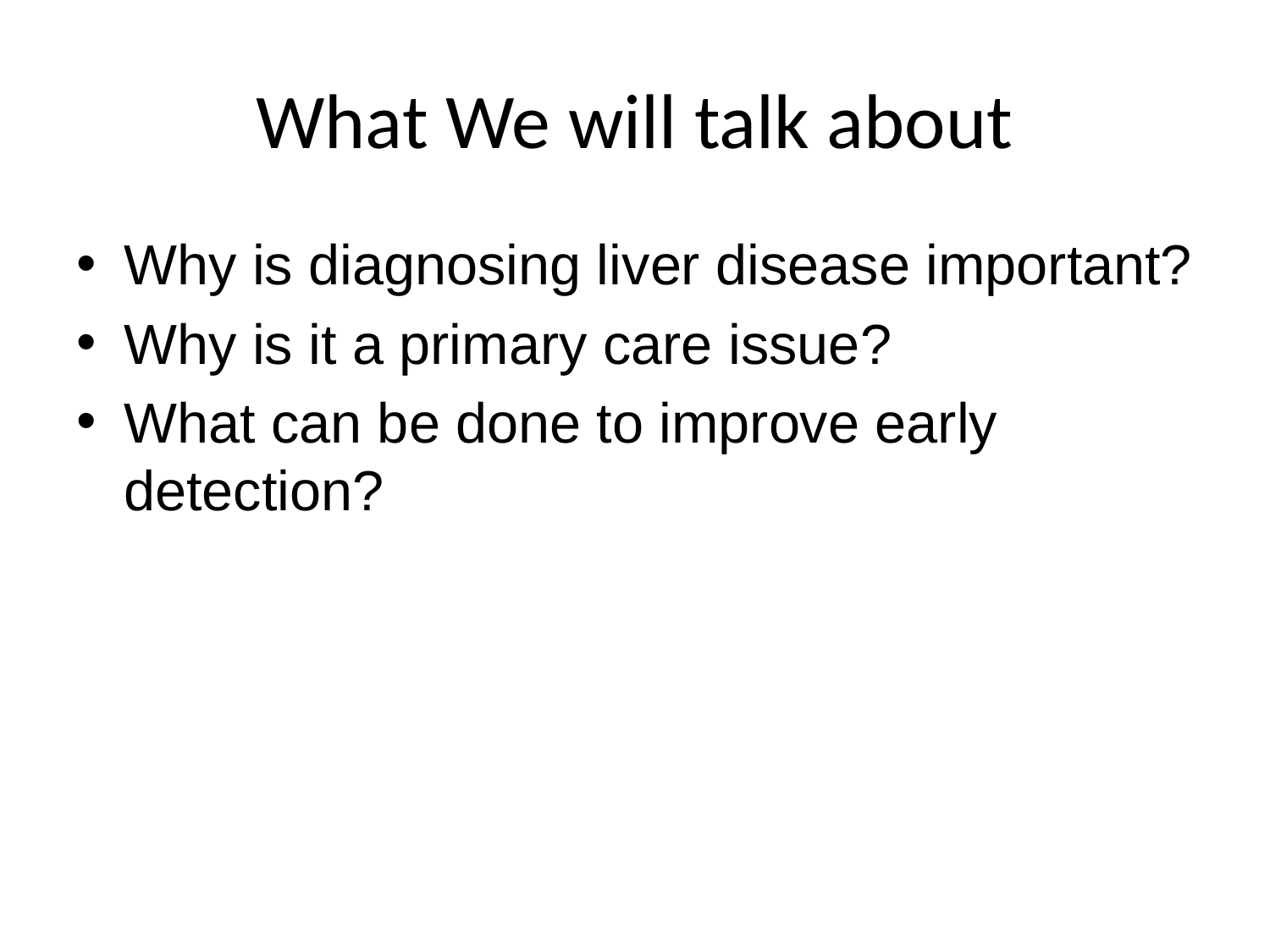

# What We will talk about
Why is diagnosing liver disease important?
Why is it a primary care issue?
What can be done to improve early detection?